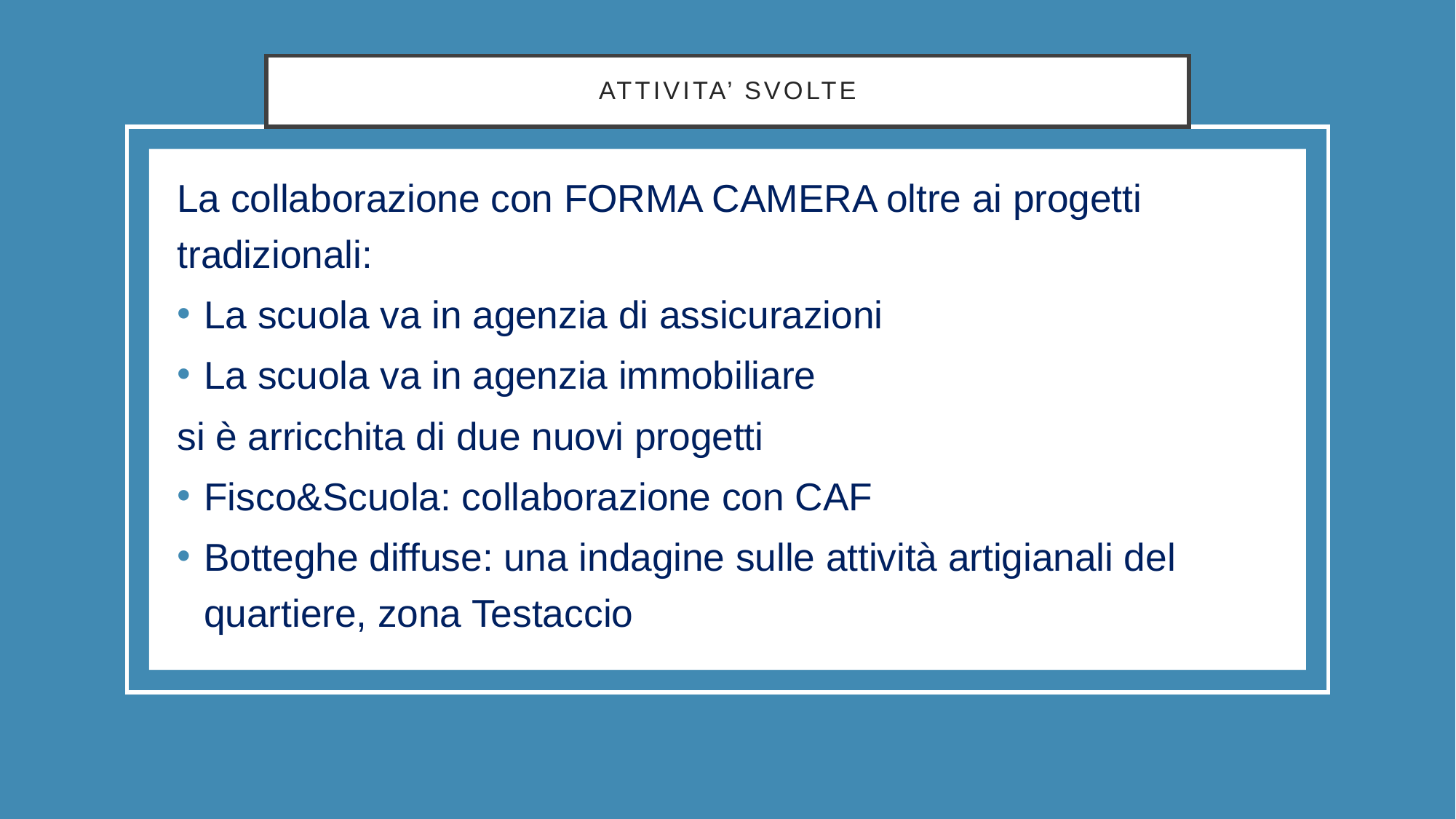

# ATTIVITA’ SVOLTE

La collaborazione con FORMA CAMERA oltre ai progetti tradizionali:
La scuola va in agenzia di assicurazioni
La scuola va in agenzia immobiliare
si è arricchita di due nuovi progetti
Fisco&Scuola: collaborazione con CAF
Botteghe diffuse: una indagine sulle attività artigianali del quartiere, zona Testaccio